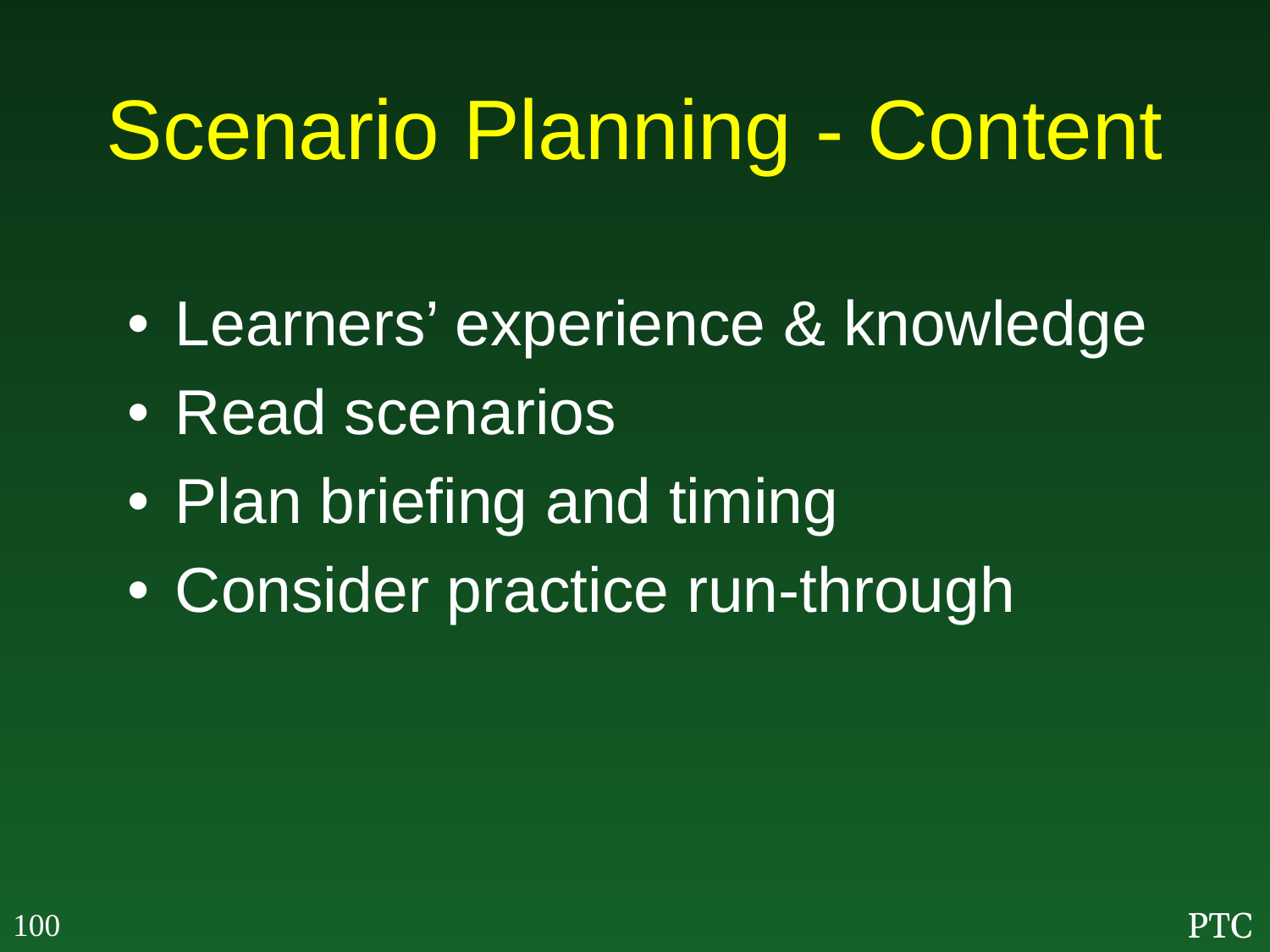

# Scenario Planning - Content
Learners’ experience & knowledge
Read scenarios
Plan briefing and timing
Consider practice run-through
100